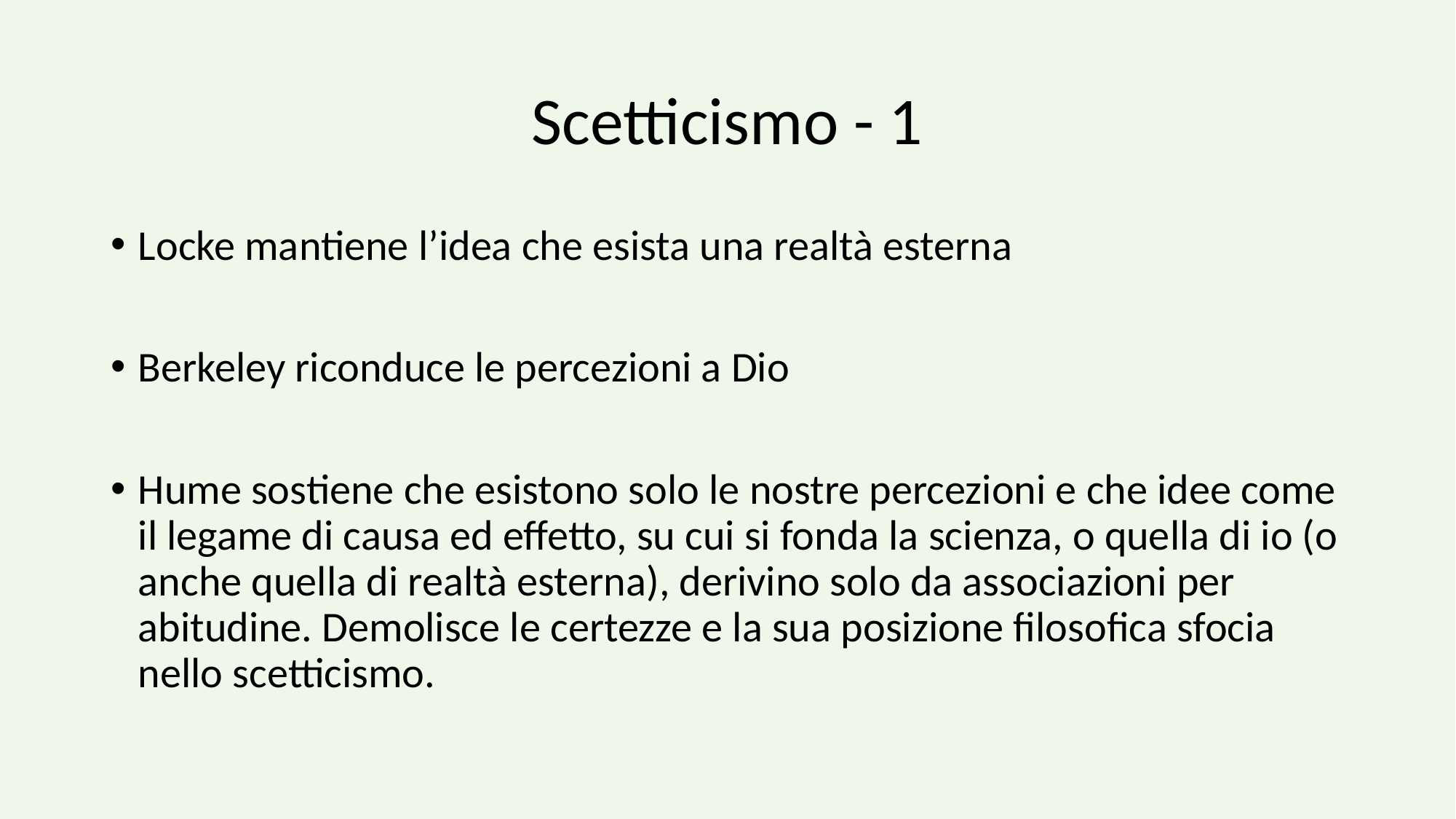

# Scetticismo - 1
Locke mantiene l’idea che esista una realtà esterna

Berkeley riconduce le percezioni a Dio

Hume sostiene che esistono solo le nostre percezioni e che idee come il legame di causa ed effetto, su cui si fonda la scienza, o quella di io (o anche quella di realtà esterna), derivino solo da associazioni per abitudine. Demolisce le certezze e la sua posizione filosofica sfocia nello scetticismo.